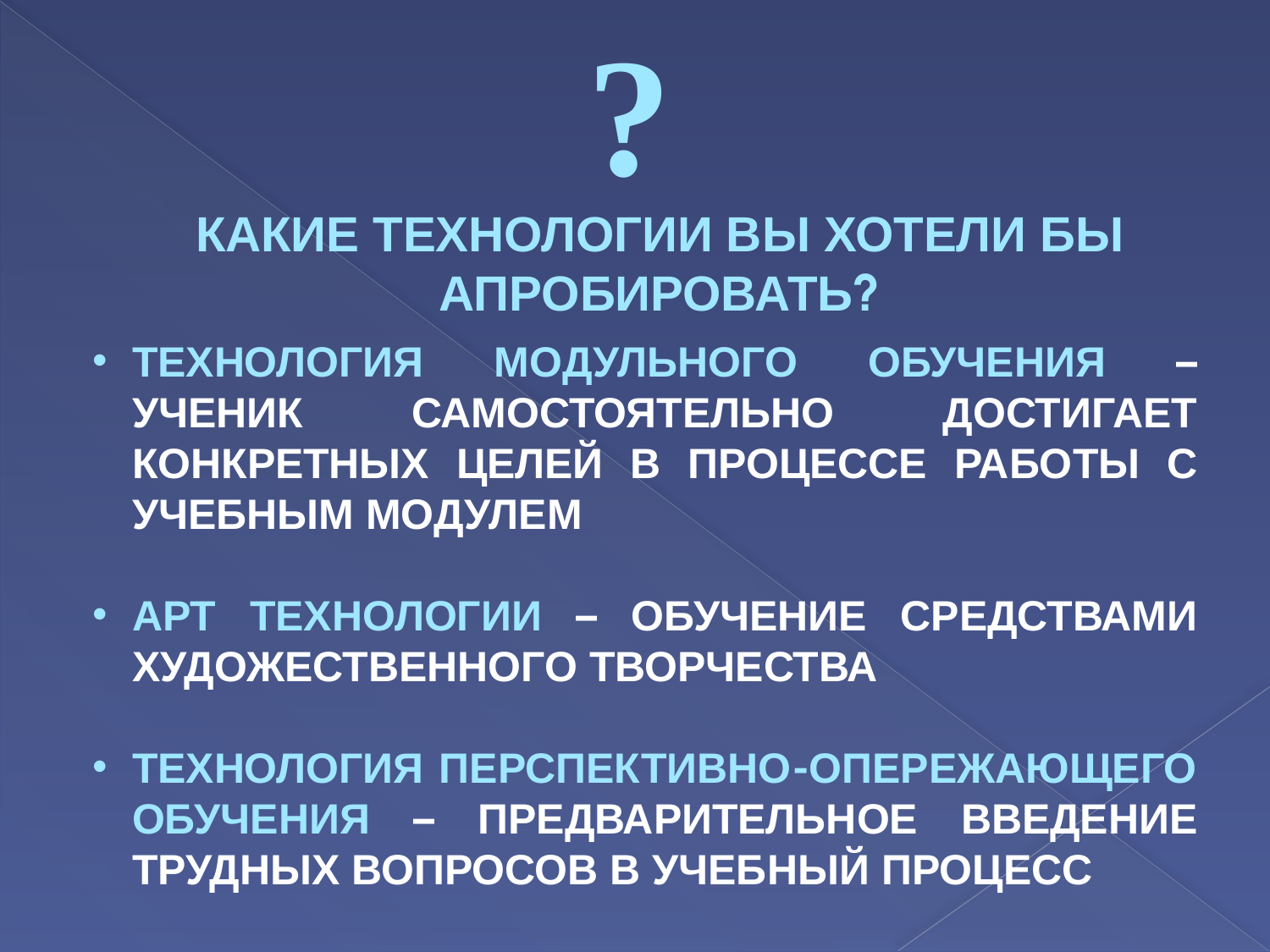

?
КАКИЕ ТЕХНОЛОГИИ ВЫ ХОТЕЛИ БЫ АПРОБИРОВАТЬ?
ТЕХНОЛОГИЯ МОДУЛЬНОГО ОБУЧЕНИЯ – УЧЕНИК САМОСТОЯТЕЛЬНО ДОСТИГАЕТ КОНКРЕТНЫХ ЦЕЛЕЙ В ПРОЦЕССЕ РАБОТЫ С УЧЕБНЫМ МОДУЛЕМ

АРТ ТЕХНОЛОГИИ – ОБУЧЕНИЕ СРЕДСТВАМИ ХУДОЖЕСТВЕННОГО ТВОРЧЕСТВА

ТЕХНОЛОГИЯ ПЕРСПЕКТИВНО-ОПЕРЕЖАЮЩЕГО ОБУЧЕНИЯ – ПРЕДВАРИТЕЛЬНОЕ ВВЕДЕНИЕ ТРУДНЫХ ВОПРОСОВ В УЧЕБНЫЙ ПРОЦЕСС